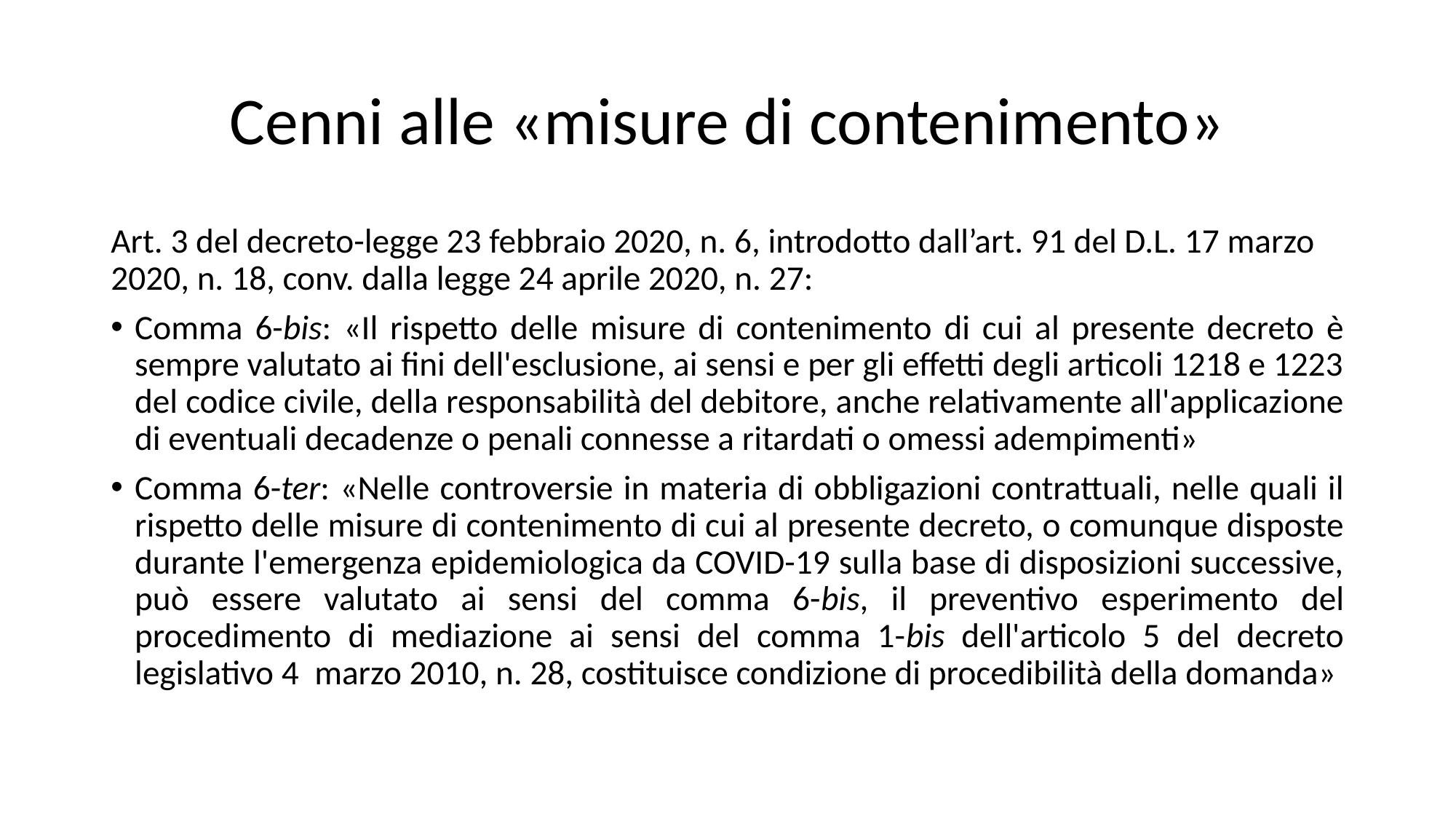

# Cenni alle «misure di contenimento»
Art. 3 del decreto-legge 23 febbraio 2020, n. 6, introdotto dall’art. 91 del D.L. 17 marzo 2020, n. 18, conv. dalla legge 24 aprile 2020, n. 27:
Comma 6-bis: «Il rispetto delle misure di contenimento di cui al presente decreto è sempre valutato ai fini dell'esclusione, ai sensi e per gli effetti degli articoli 1218 e 1223 del codice civile, della responsabilità del debitore, anche relativamente all'applicazione di eventuali decadenze o penali connesse a ritardati o omessi adempimenti»
Comma 6-ter: «Nelle controversie in materia di obbligazioni contrattuali, nelle quali il rispetto delle misure di contenimento di cui al presente decreto, o comunque disposte durante l'emergenza epidemiologica da COVID-19 sulla base di disposizioni successive, può essere valutato ai sensi del comma 6-bis, il preventivo esperimento del procedimento di mediazione ai sensi del comma 1-bis dell'articolo 5 del decreto legislativo 4  marzo 2010, n. 28, costituisce condizione di procedibilità della domanda»